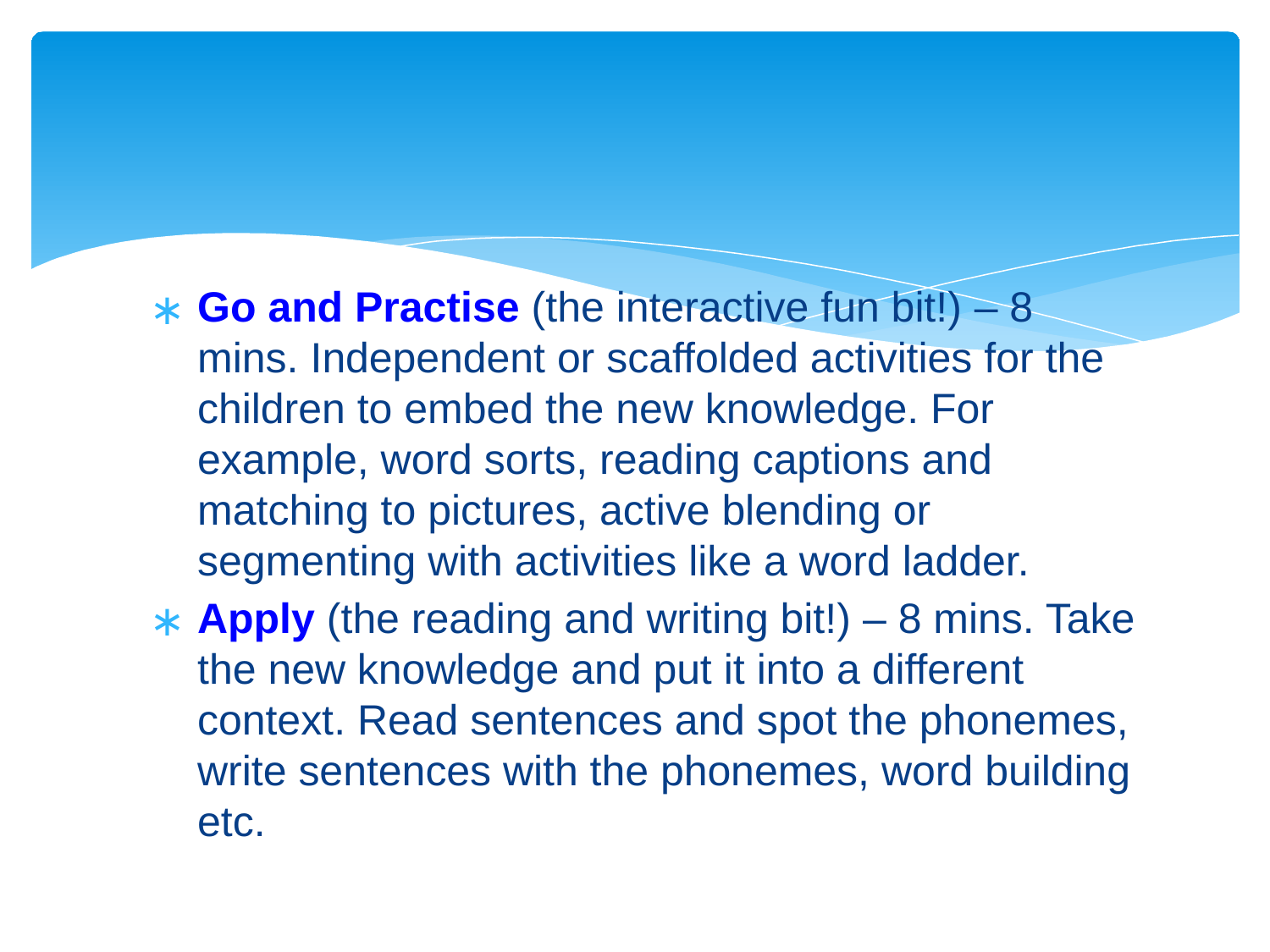

Go and Practise (the interactive fun bit!) – 8 mins. Independent or scaffolded activities for the children to embed the new knowledge. For example, word sorts, reading captions and matching to pictures, active blending or segmenting with activities like a word ladder.
Apply (the reading and writing bit!) – 8 mins. Take the new knowledge and put it into a different context. Read sentences and spot the phonemes, write sentences with the phonemes, word building etc.